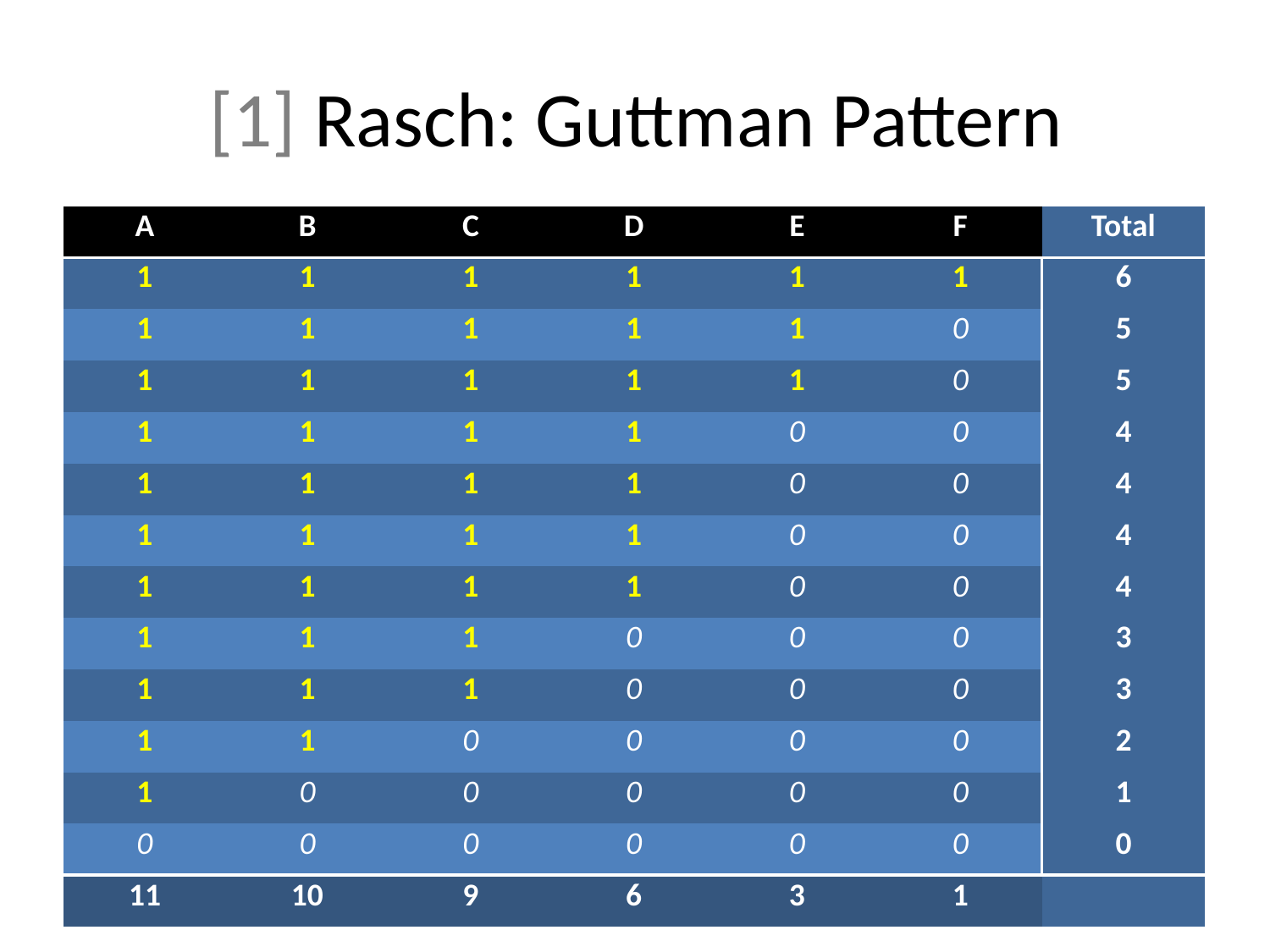

# [1] Rasch: Guttman Pattern
| A | B | C | D | E | F | Total |
| --- | --- | --- | --- | --- | --- | --- |
| 1 | 1 | 1 | 1 | 1 | 1 | 6 |
| 1 | 1 | 1 | 1 | 1 | 0 | 5 |
| 1 | 1 | 1 | 1 | 1 | 0 | 5 |
| 1 | 1 | 1 | 1 | 0 | 0 | 4 |
| 1 | 1 | 1 | 1 | 0 | 0 | 4 |
| 1 | 1 | 1 | 1 | 0 | 0 | 4 |
| 1 | 1 | 1 | 1 | 0 | 0 | 4 |
| 1 | 1 | 1 | 0 | 0 | 0 | 3 |
| 1 | 1 | 1 | 0 | 0 | 0 | 3 |
| 1 | 1 | 0 | 0 | 0 | 0 | 2 |
| 1 | 0 | 0 | 0 | 0 | 0 | 1 |
| 0 | 0 | 0 | 0 | 0 | 0 | 0 |
| 11 | 10 | 9 | 6 | 3 | 1 |  |